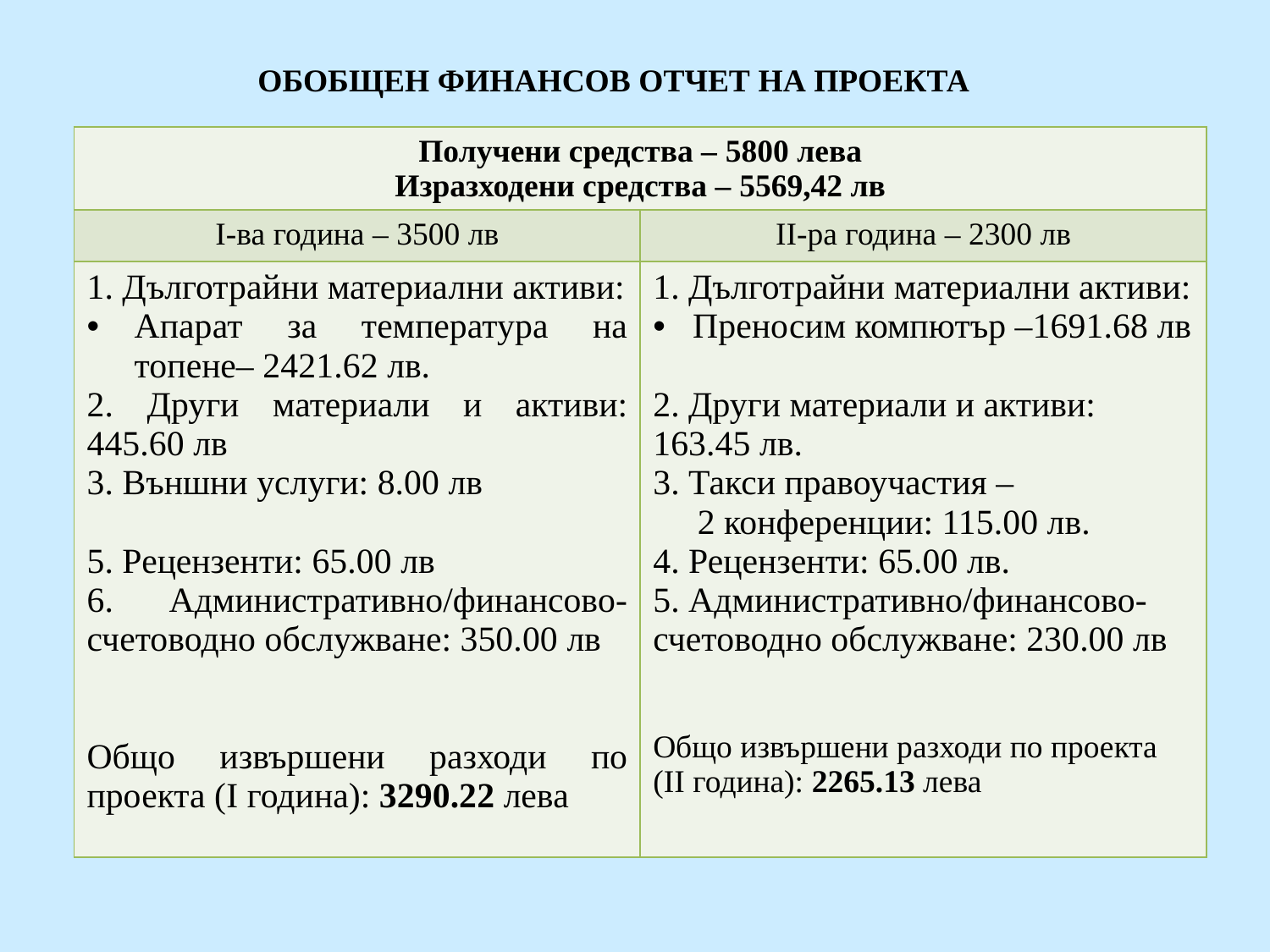

# ОБОБЩЕН ФИНАНСОВ ОТЧЕТ НА ПРОЕКТА

| Получени средства – 5800 лева Изразходени средства – 5569,42 лв |  |
| --- | --- |
| I-ва година – 3500 лв | II-ра година – 2300 лв |
| 1. Дълготрайни материални активи: Апарат за температура на топене– 2421.62 лв. 2. Други материали и активи: 445.60 лв 3. Външни услуги: 8.00 лв 5. Рецензенти: 65.00 лв 6. Административно/финансово-счетоводно обслужване: 350.00 лв Общо извършени разходи по проекта (I година): 3290.22 лева | 1. Дълготрайни материални активи: Преносим компютър –1691.68 лв 2. Други материали и активи: 163.45 лв. 3. Такси правоучастия – 2 конференции: 115.00 лв. 4. Рецензенти: 65.00 лв. 5. Административно/финансово-счетоводно обслужване: 230.00 лв Общо извършени разходи по проекта (II година): 2265.13 лева |